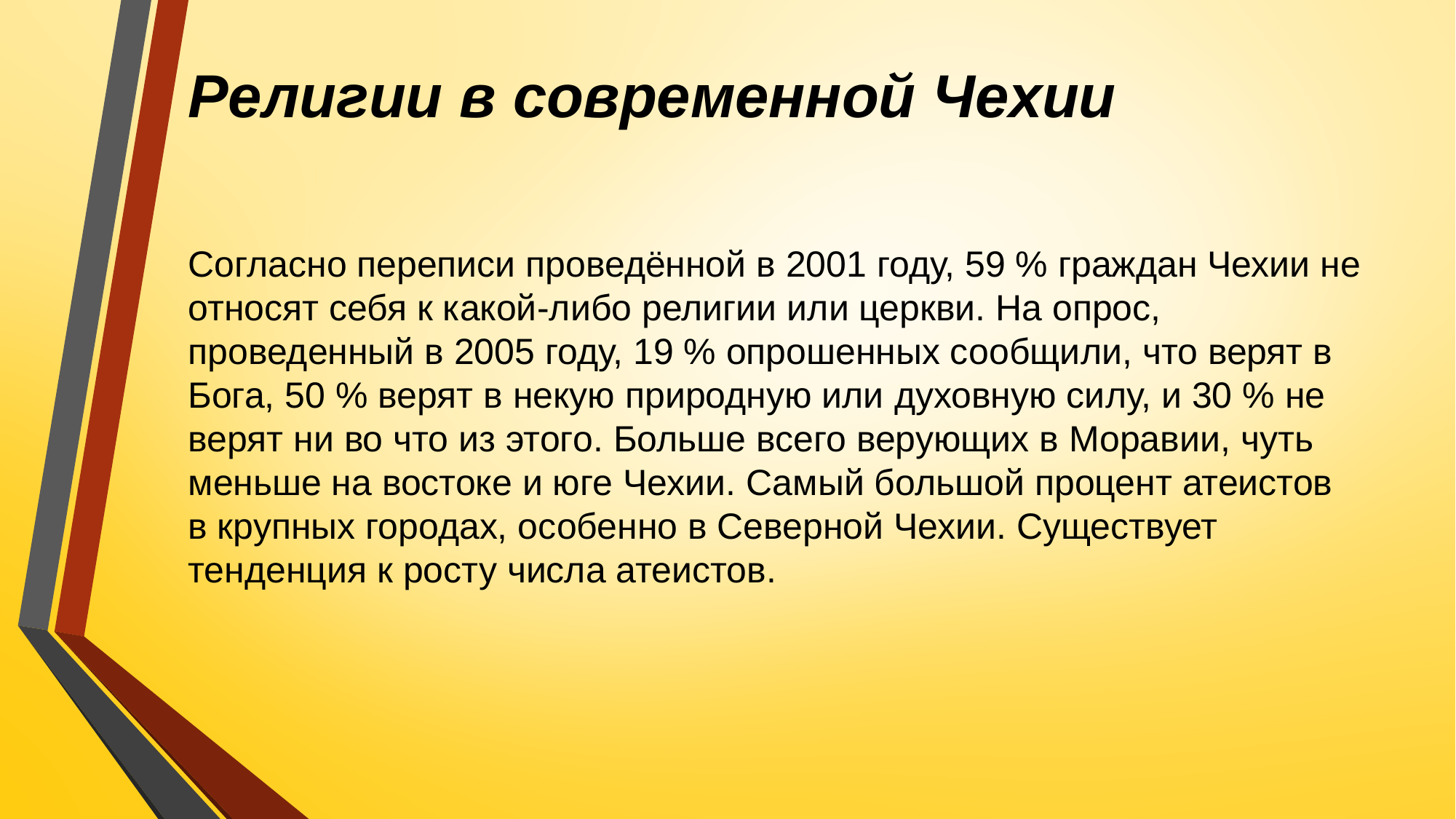

# Религии в современной Чехии
Согласно переписи проведённой в 2001 году, 59 % граждан Чехии не относят себя к какой-либо религии или церкви. На опрос, проведенный в 2005 году, 19 % опрошенных сообщили, что верят в Бога, 50 % верят в некую природную или духовную силу, и 30 % не верят ни во что из этого. Больше всего верующих в Моравии, чуть меньше на востоке и юге Чехии. Самый большой процент атеистов в крупных городах, особенно в Северной Чехии. Существует тенденция к росту числа атеистов.